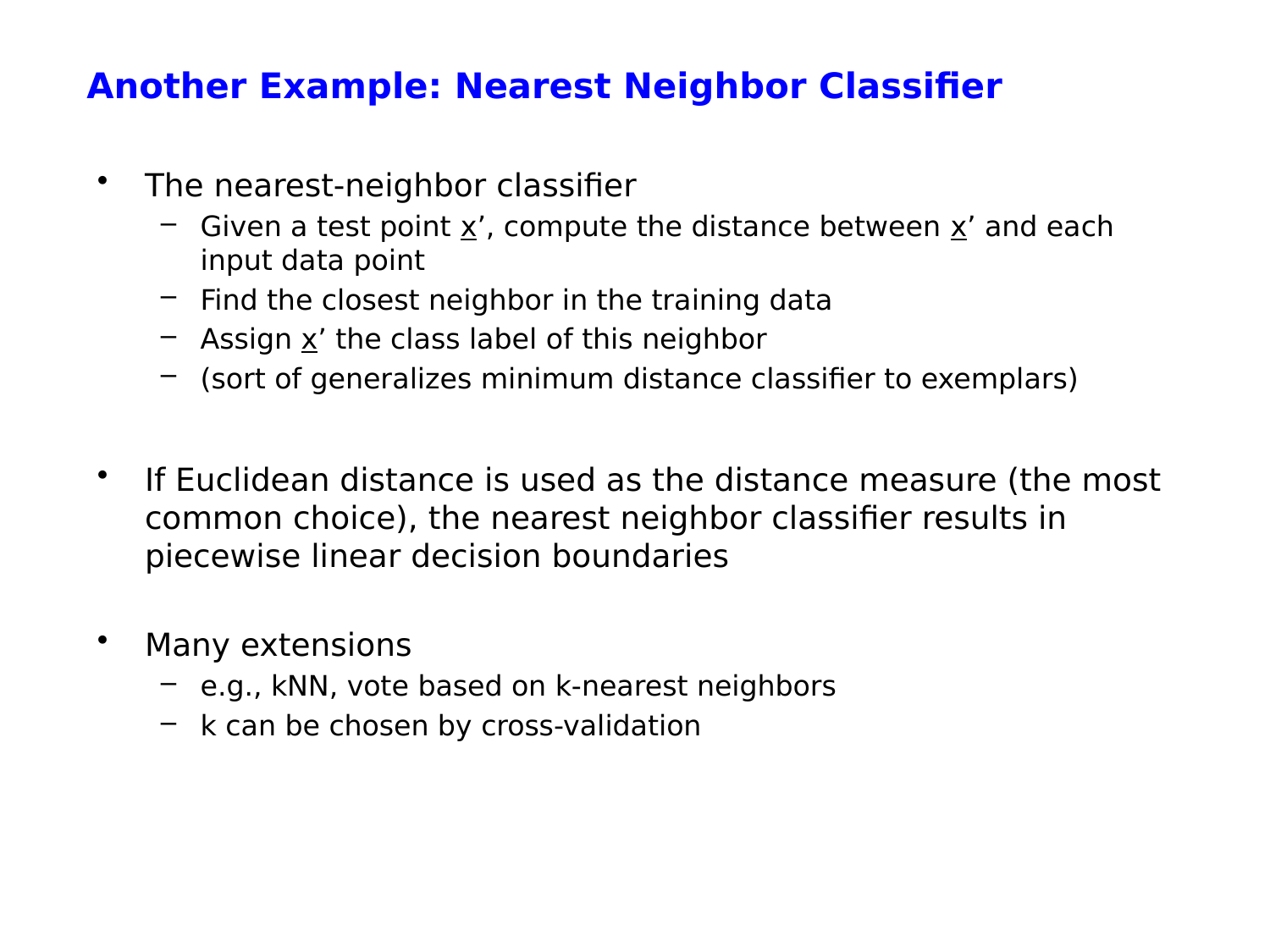

# Another Example: Nearest Neighbor Classifier
The nearest-neighbor classifier
Given a test point x’, compute the distance between x’ and each input data point
Find the closest neighbor in the training data
Assign x’ the class label of this neighbor
(sort of generalizes minimum distance classifier to exemplars)

If Euclidean distance is used as the distance measure (the most common choice), the nearest neighbor classifier results in piecewise linear decision boundaries

Many extensions
e.g., kNN, vote based on k-nearest neighbors
k can be chosen by cross-validation